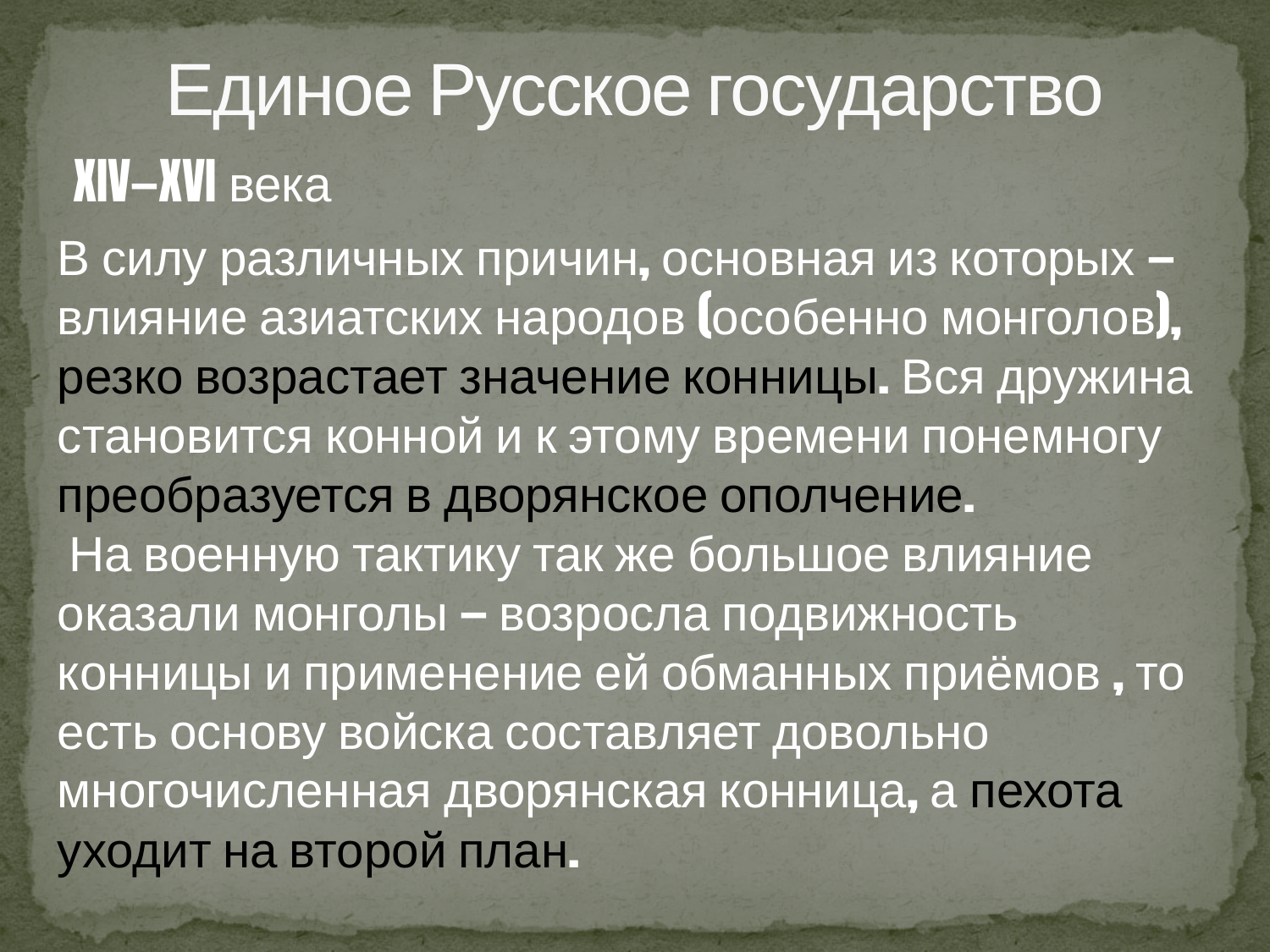

# Единое Русское государство
XIV—XVI века
В силу различных причин, основная из которых — влияние азиатских народов (особенно монголов), резко возрастает значение конницы. Вся дружина становится конной и к этому времени понемногу преобразуется в дворянское ополчение.
 На военную тактику так же большое влияние оказали монголы — возросла подвижность конницы и применение ей обманных приёмов , то есть основу войска составляет довольно многочисленная дворянская конница, а пехота уходит на второй план.